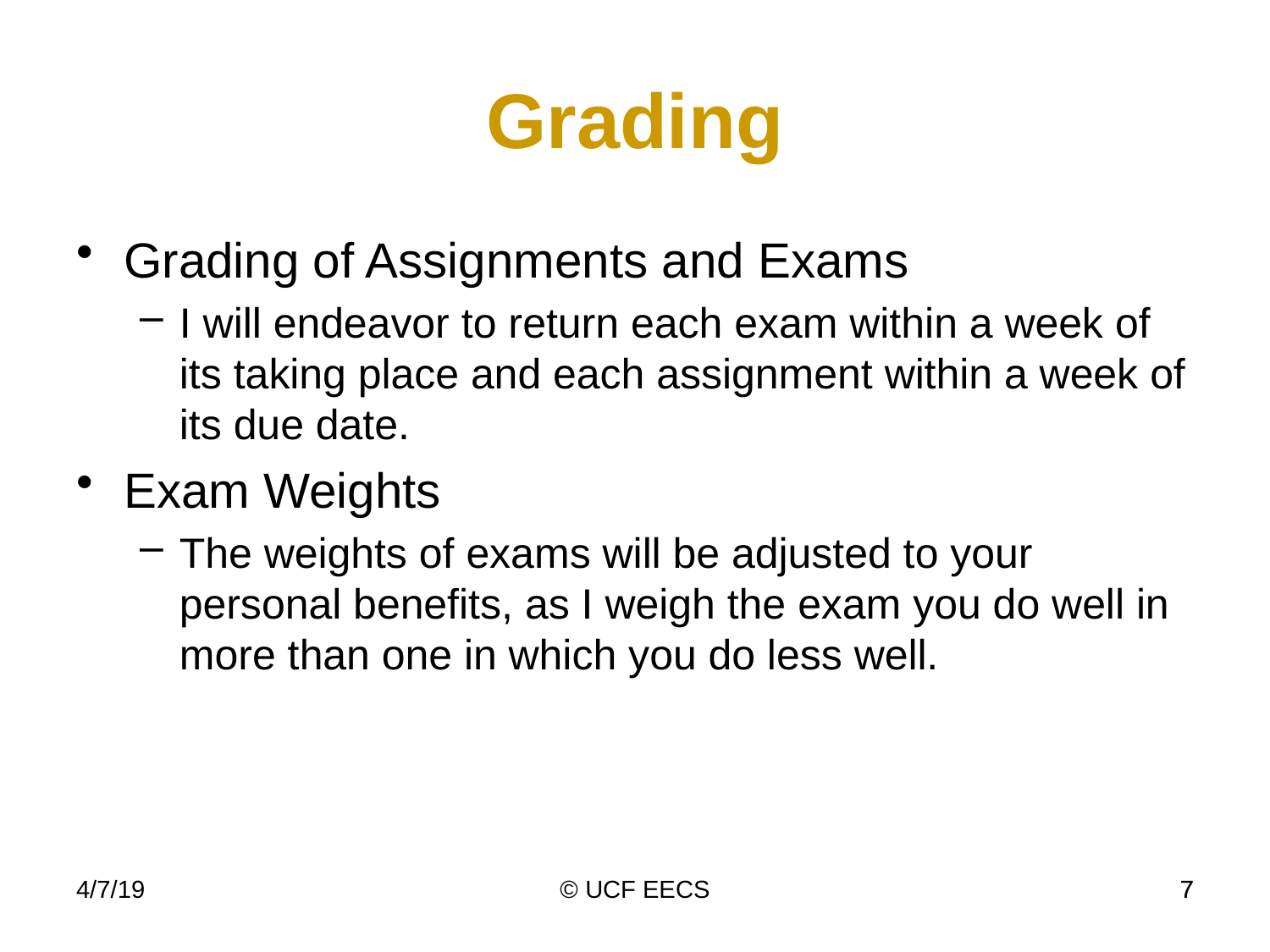

Grading
Grading of Assignments and Exams
I will endeavor to return each exam within a week of its taking place and each assignment within a week of its due date.
Exam Weights
The weights of exams will be adjusted to your personal benefits, as I weigh the exam you do well in more than one in which you do less well.
4/7/19
© UCF EECS
7
7